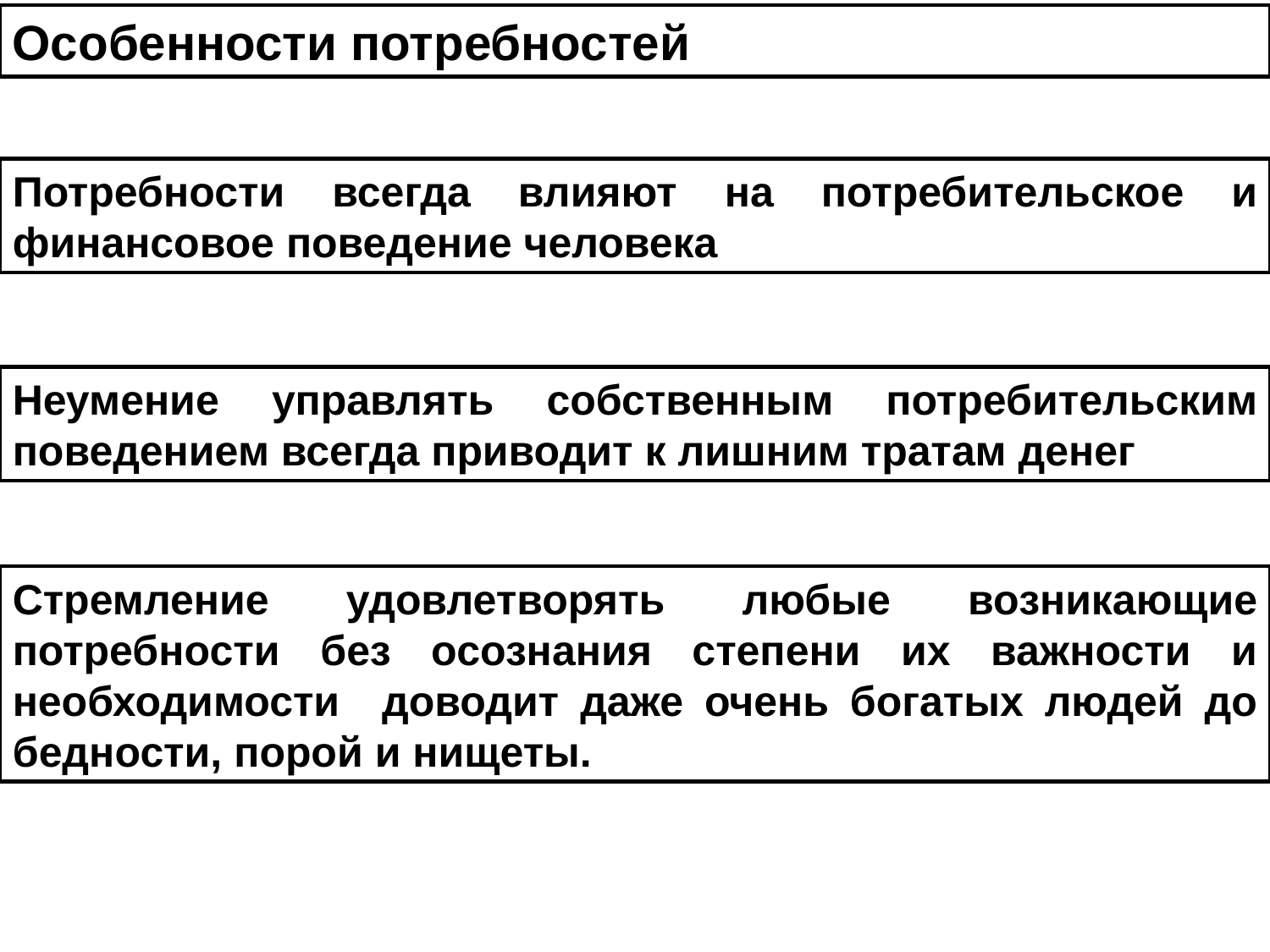

Особенности потребностей
Потребности всегда влияют на потребительское и финансовое поведение человека
Неумение управлять собственным потребительским поведением всегда приводит к лишним тратам денег
Стремление удовлетворять любые возникающие потребности без осознания степени их важности и необходимости  доводит даже очень богатых людей до бедности, порой и нищеты.